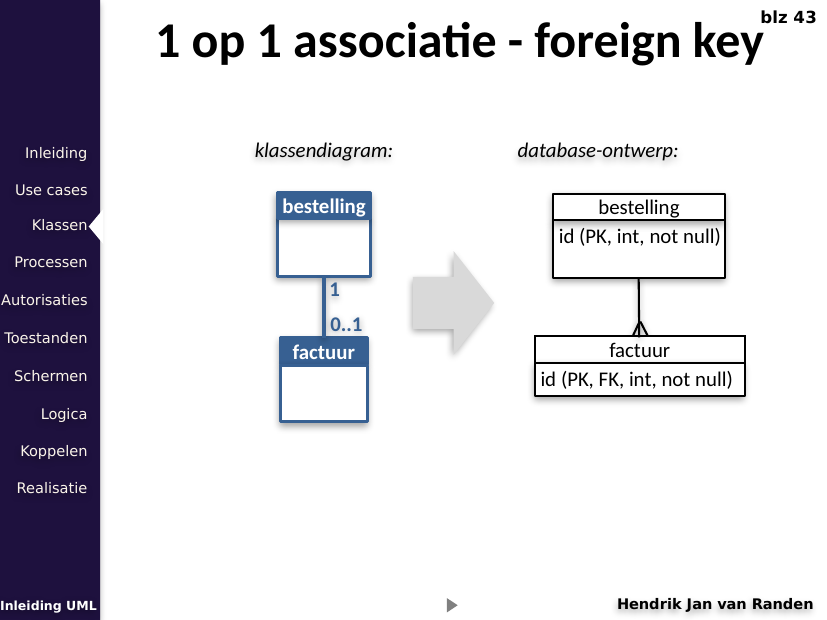

1 op 1 associatie - foreign key
blz 43
klassendiagram:
database-ontwerp:
bestelling
id (PK, int, not null)

factuur
id (PK, FK, int, not null)
bestelling

1
0..1
factuur